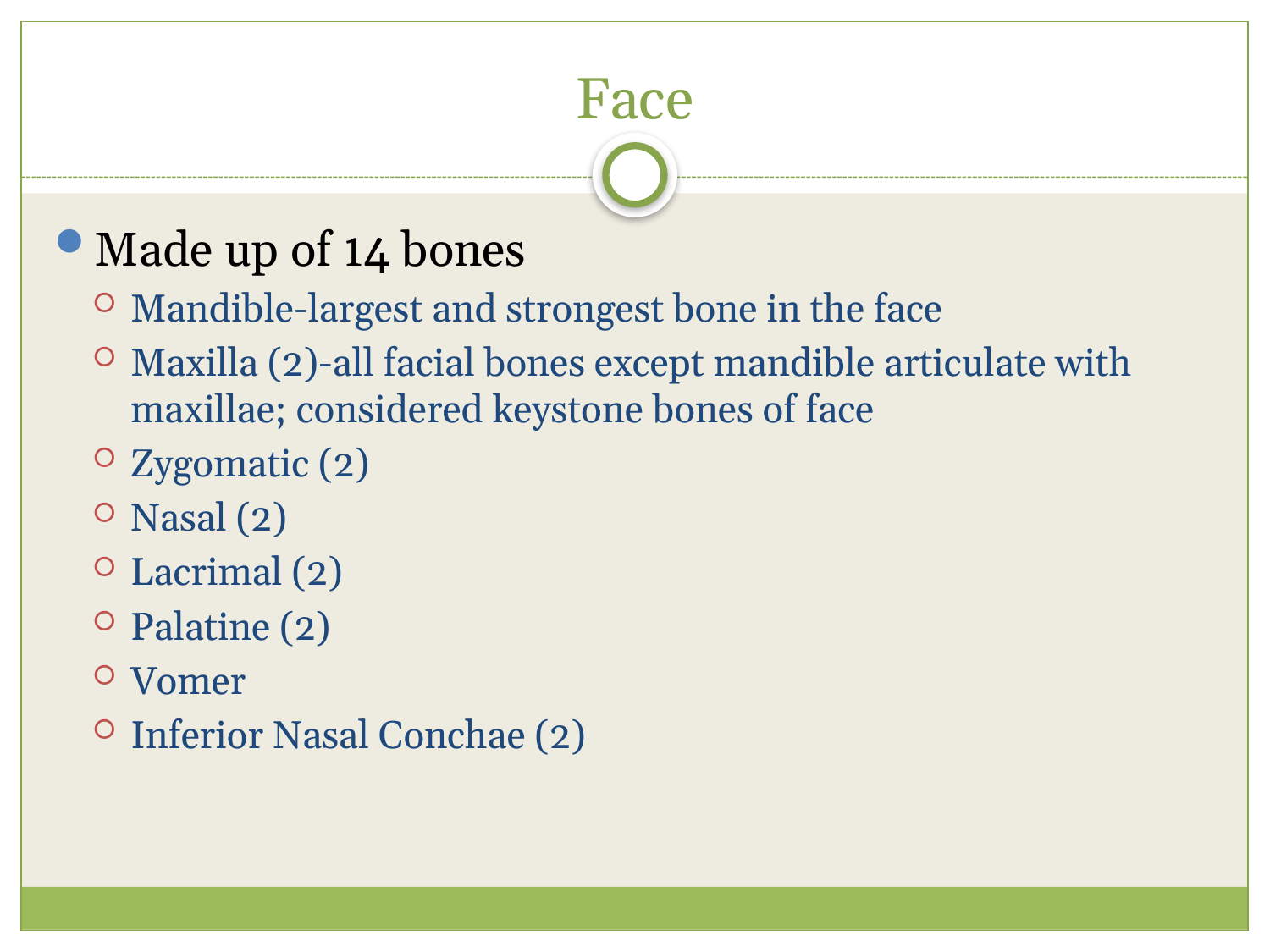

# Face
Made up of 14 bones
Mandible-largest and strongest bone in the face
Maxilla (2)-all facial bones except mandible articulate with maxillae; considered keystone bones of face
Zygomatic (2)
Nasal (2)
Lacrimal (2)
Palatine (2)
Vomer
Inferior Nasal Conchae (2)